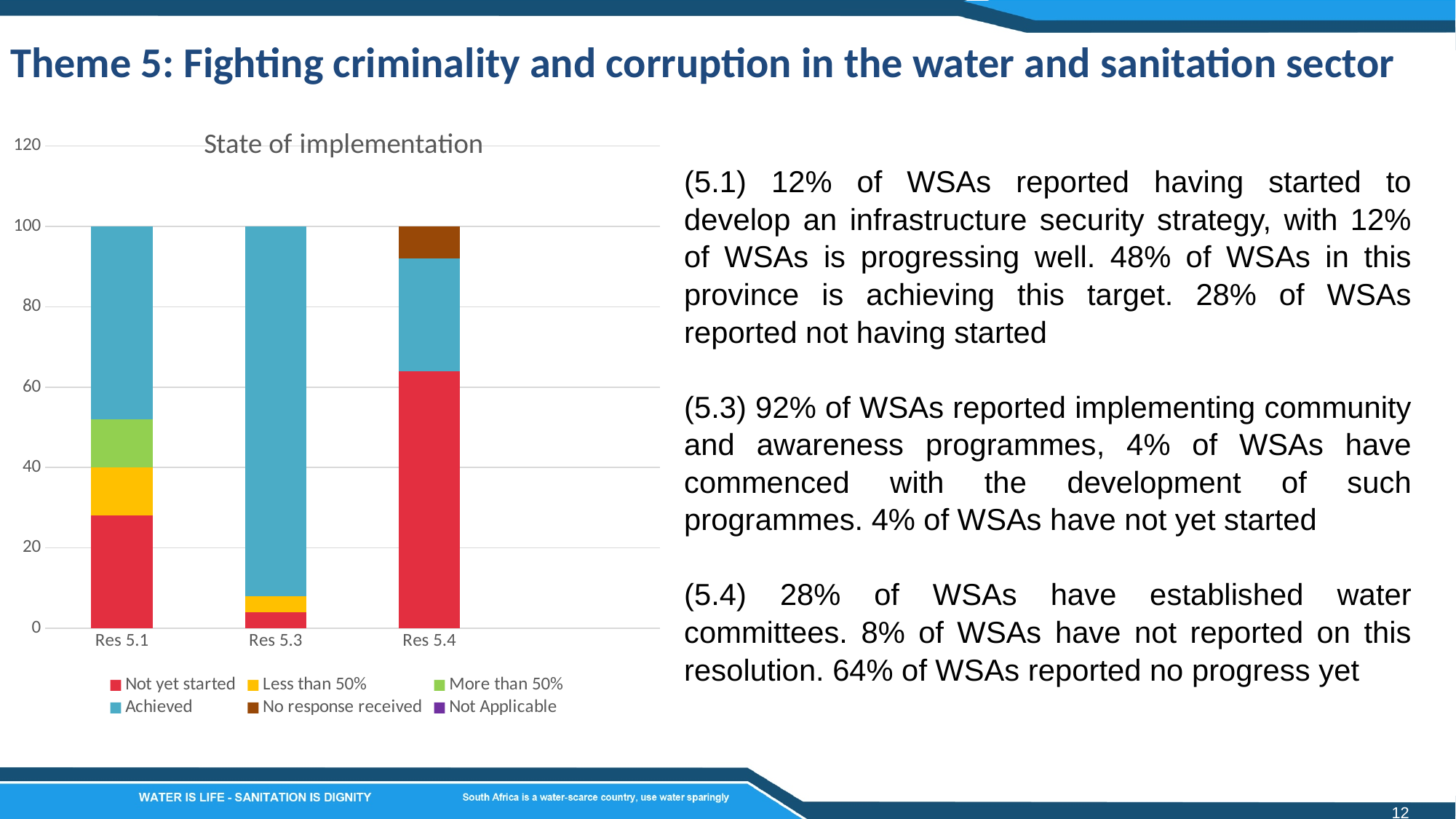

Theme 5: Fighting criminality and corruption in the water and sanitation sector

### Chart: State of implementation

| Category | Not yet started | Less than 50% | More than 50% | Achieved | No response received | Not Applicable |
|---|---|---|---|---|---|---|
| Res 5.1 | 28.0 | 12.0 | 12.0 | 48.0 | 0.0 | 0.0 |
| Res 5.3 | 4.0 | 4.0 | 0.0 | 92.0 | 0.0 | 0.0 |
| Res 5.4 | 64.0 | 0.0 | 0.0 | 28.0 | 8.0 | 0.0 |
(5.1) 12% of WSAs reported having started to develop an infrastructure security strategy, with 12% of WSAs is progressing well. 48% of WSAs in this province is achieving this target. 28% of WSAs reported not having started

(5.3) 92% of WSAs reported implementing community and awareness programmes, 4% of WSAs have commenced with the development of such programmes. 4% of WSAs have not yet started

(5.4) 28% of WSAs have established water committees. 8% of WSAs have not reported on this resolution. 64% of WSAs reported no progress yet
12